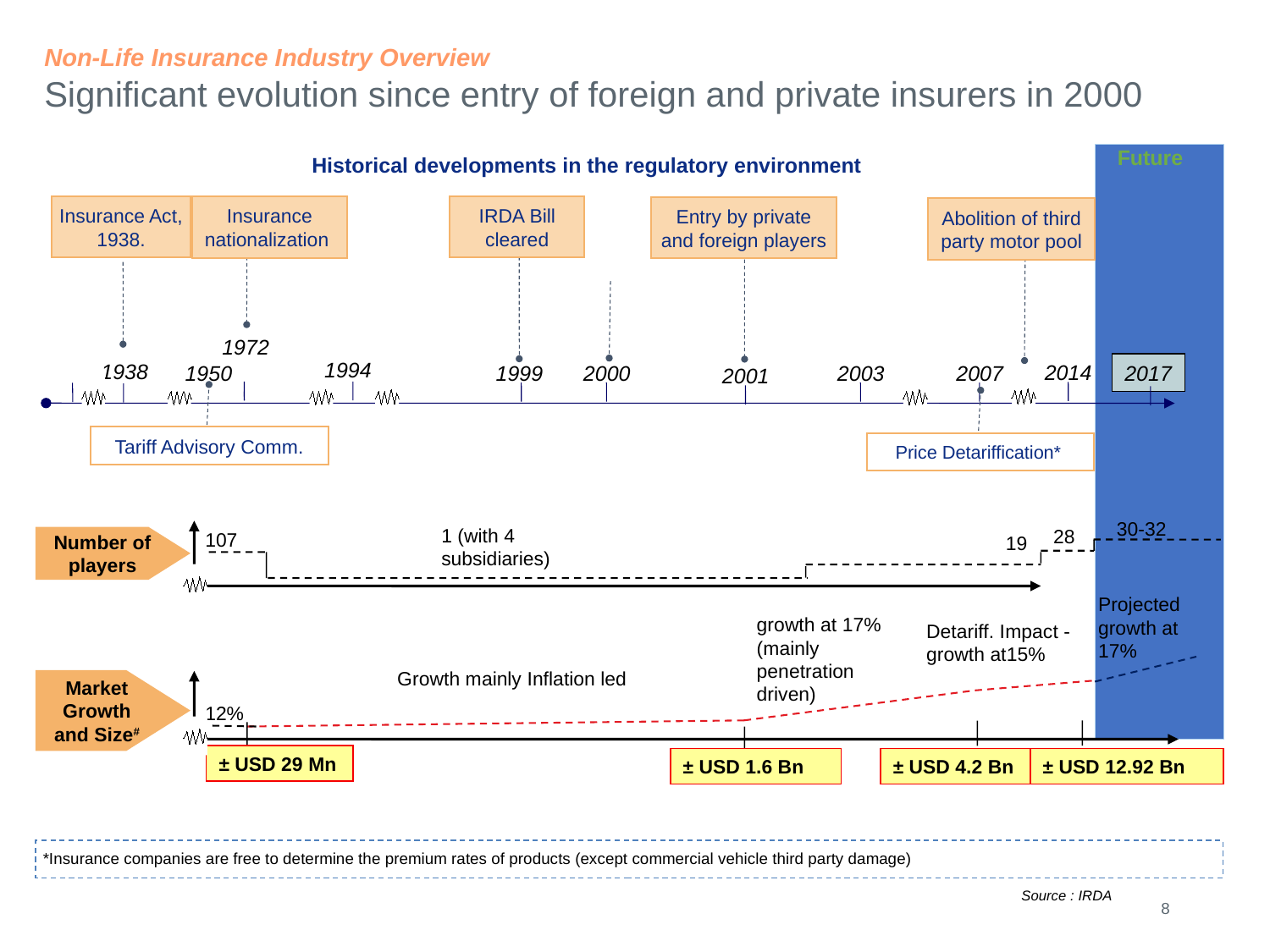

Non-Life Insurance Industry Overview
Significant evolution since entry of foreign and private insurers in 2000
Future
Historical developments in the regulatory environment

Insurance Act, 1938.
IRDA Bill cleared
Insurance nationalization
Entry by private and foreign players
Abolition of third party motor pool

1972
1994
1938
2014

1950
2017
1999

2000

2003

2007

2001

Tariff Advisory Comm.
Price Detariffication*
30-32
1 (with 4 subsidiaries)
28

107
19
Number of players

Projected  growth at 17%
growth at 17% (mainly penetration driven)
Detariff. Impact - growth at15%

Growth mainly Inflation led
Market Growth and Size#

12%

± USD 29 Mn
± USD 1.6 Bn
± USD 4.2 Bn
± USD 12.92 Bn
*Insurance companies are free to determine the premium rates of products (except commercial vehicle third party damage)
8
Source : IRDA